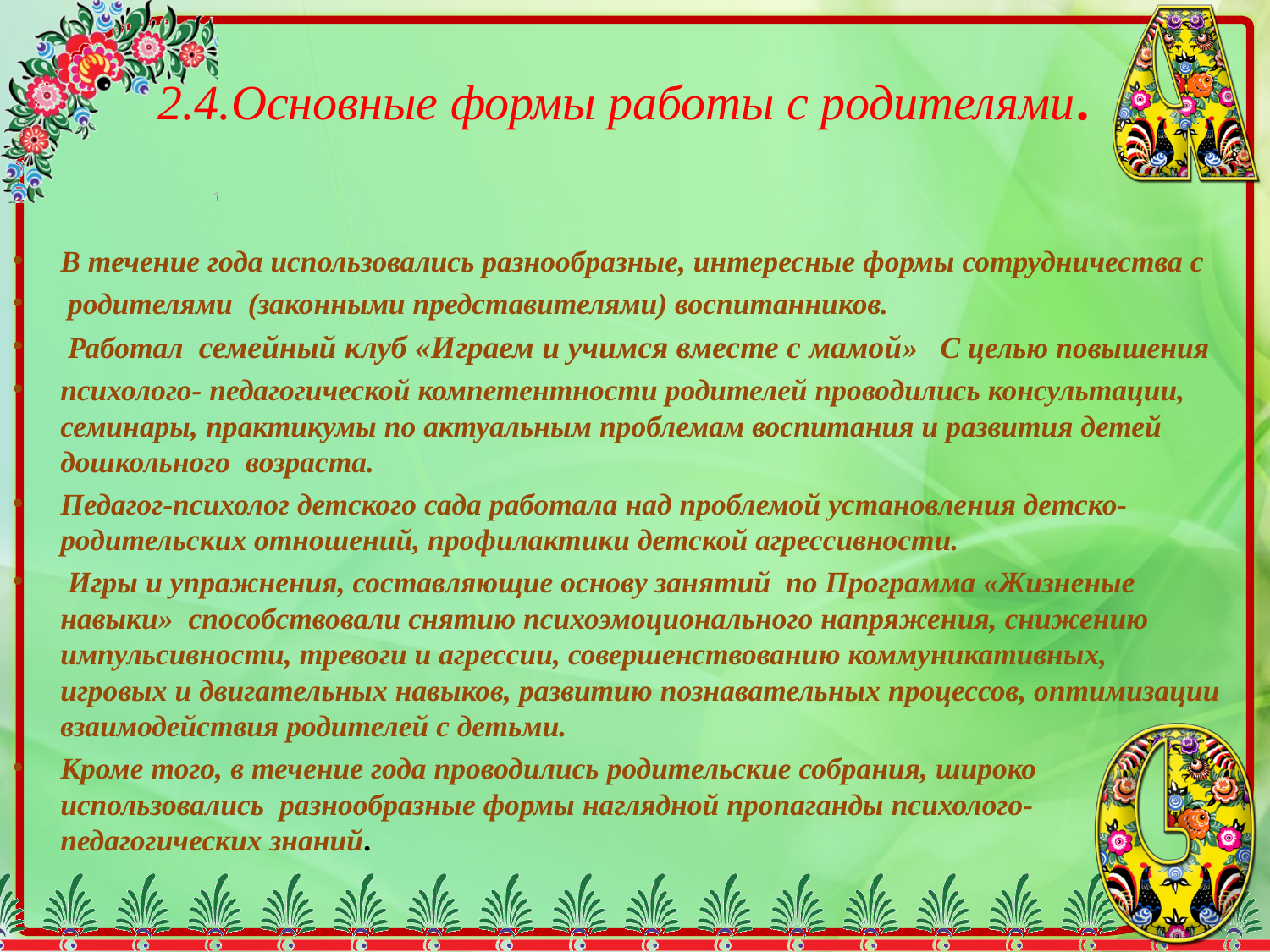

# 2.4.Основные формы работы с родителями.

В течение года использовались разнообразные, интересные формы сотрудничества с
 родителями  (законными представителями) воспитанников.
 Работал  семейный клуб «Играем и учимся вместе с мамой»   С целью повышения
психолого- педагогической компетентности родителей проводились консультации, семинары, практикумы по актуальным проблемам воспитания и развития детей  дошкольного  возраста.
Педагог-психолог детского сада работала над проблемой установления детско-родительских отношений, профилактики детской агрессивности.
 Игры и упражнения, составляющие основу занятий  по Программа «Жизненые навыки»  способствовали снятию психоэмоционального напряжения, снижению импульсивности, тревоги и агрессии, совершенствованию коммуникативных, игровых и двигательных навыков, развитию познавательных процессов, оптимизации взаимодействия родителей с детьми.
Кроме того, в течение года проводились родительские собрания, широко использовались  разнообразные формы наглядной пропаганды психолого-педагогических знаний.